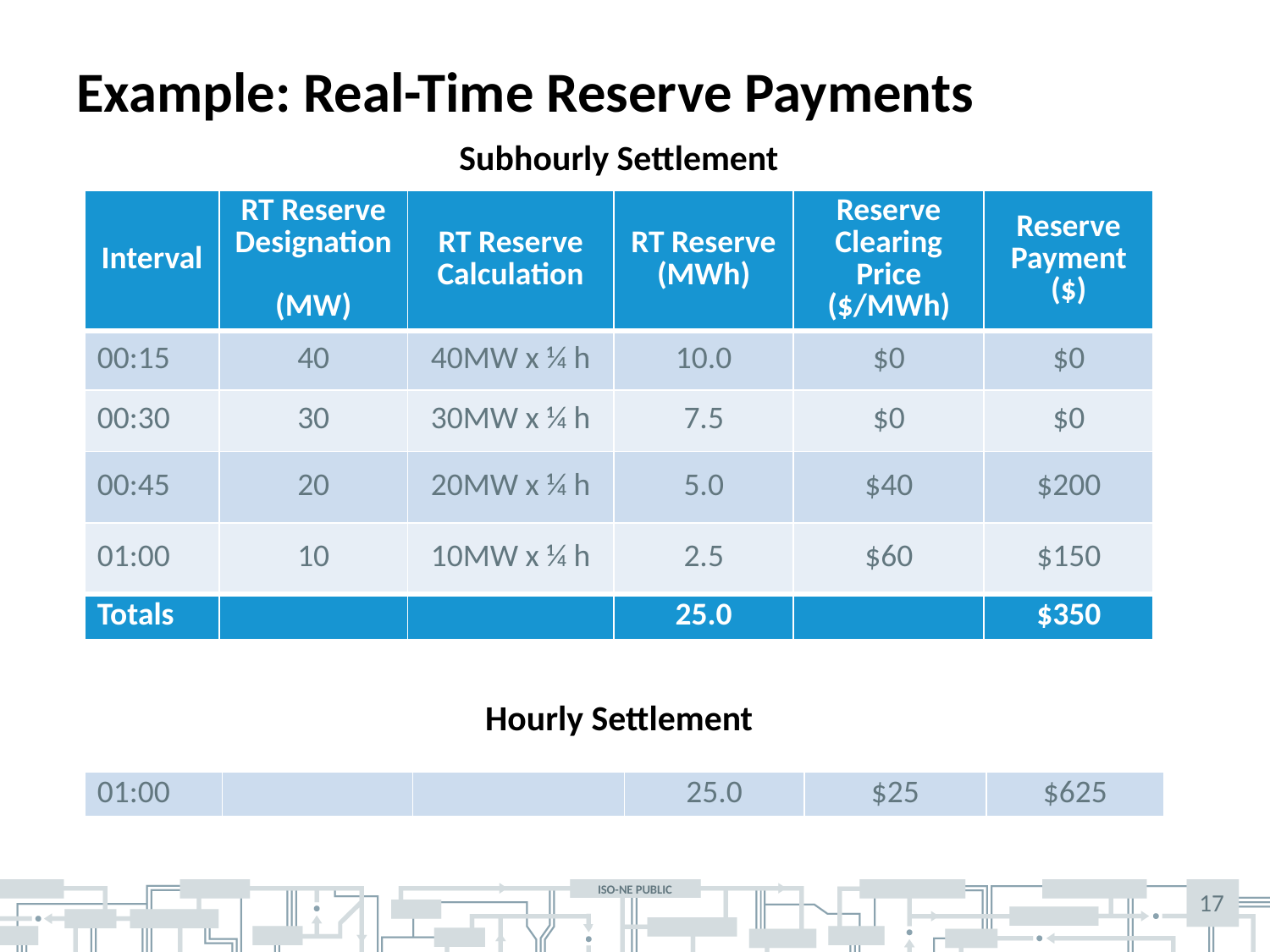

# Example: Real-Time Reserve Payments
Subhourly Settlement

| Interval | RT Reserve Designation (MW) | RT Reserve Calculation | RT Reserve (MWh) | Reserve Clearing Price ($/MWh) | Reserve Payment ($) |
| --- | --- | --- | --- | --- | --- |
| 00:15 | 40 | 40MW x ¼ h | 10.0 | $0 | $0 |
| 00:30 | 30 | 30MW x ¼ h | 7.5 | $0 | $0 |
| 00:45 | 20 | 20MW x ¼ h | 5.0 | $40 | $200 |
| 01:00 | 10 | 10MW x ¼ h | 2.5 | $60 | $150 |
| Totals |  |  | 25.0 |  | $350 |
Hourly Settlement

| 01:00 |  |  | 25.0 | $25 | $625 |
| --- | --- | --- | --- | --- | --- |
17